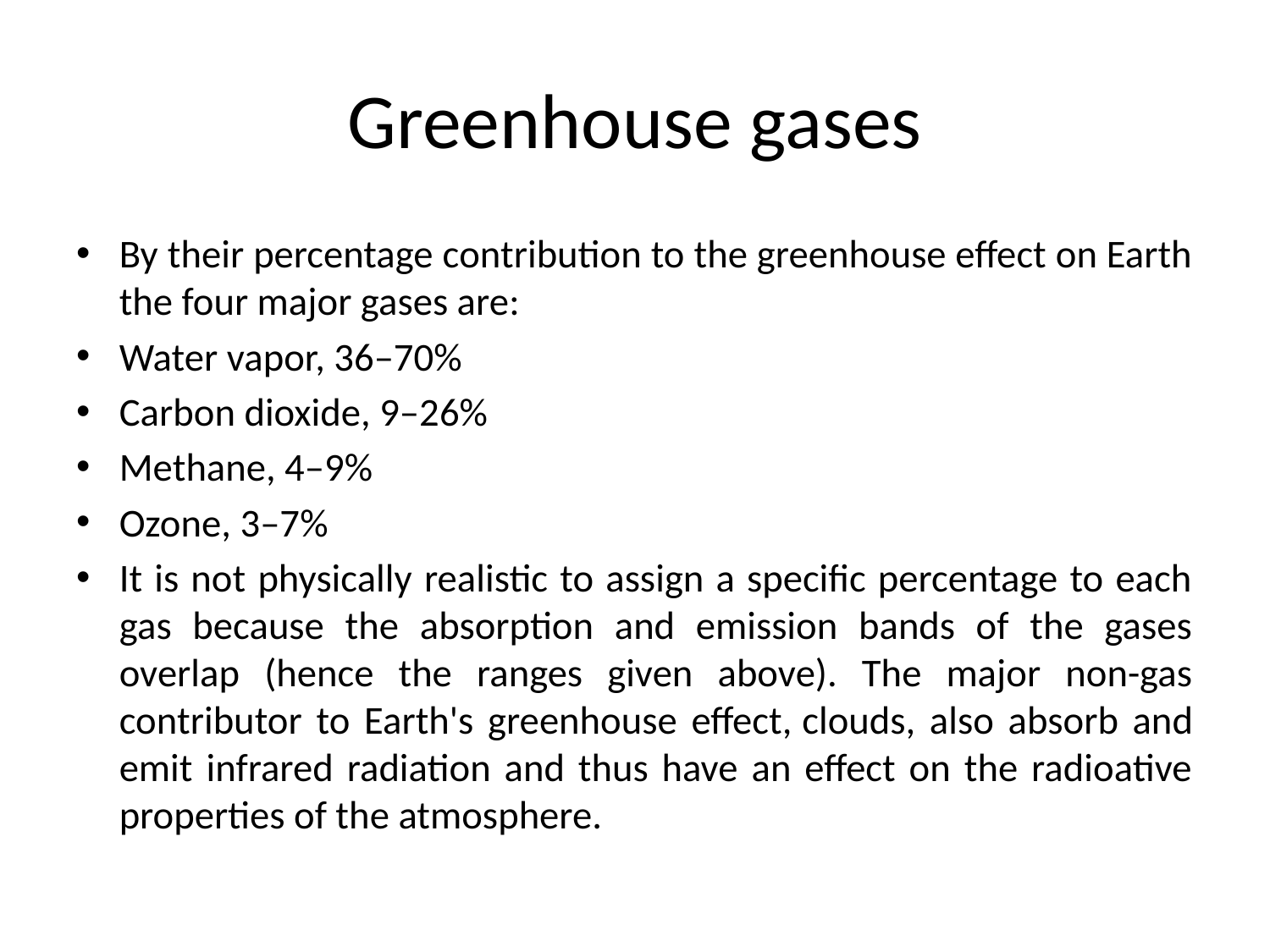

# Greenhouse gases
By their percentage contribution to the greenhouse effect on Earth the four major gases are:
Water vapor, 36–70%
Carbon dioxide, 9–26%
Methane, 4–9%
Ozone, 3–7%
It is not physically realistic to assign a specific percentage to each gas because the absorption and emission bands of the gases overlap (hence the ranges given above). The major non-gas contributor to Earth's greenhouse effect, clouds, also absorb and emit infrared radiation and thus have an effect on the radioative properties of the atmosphere.